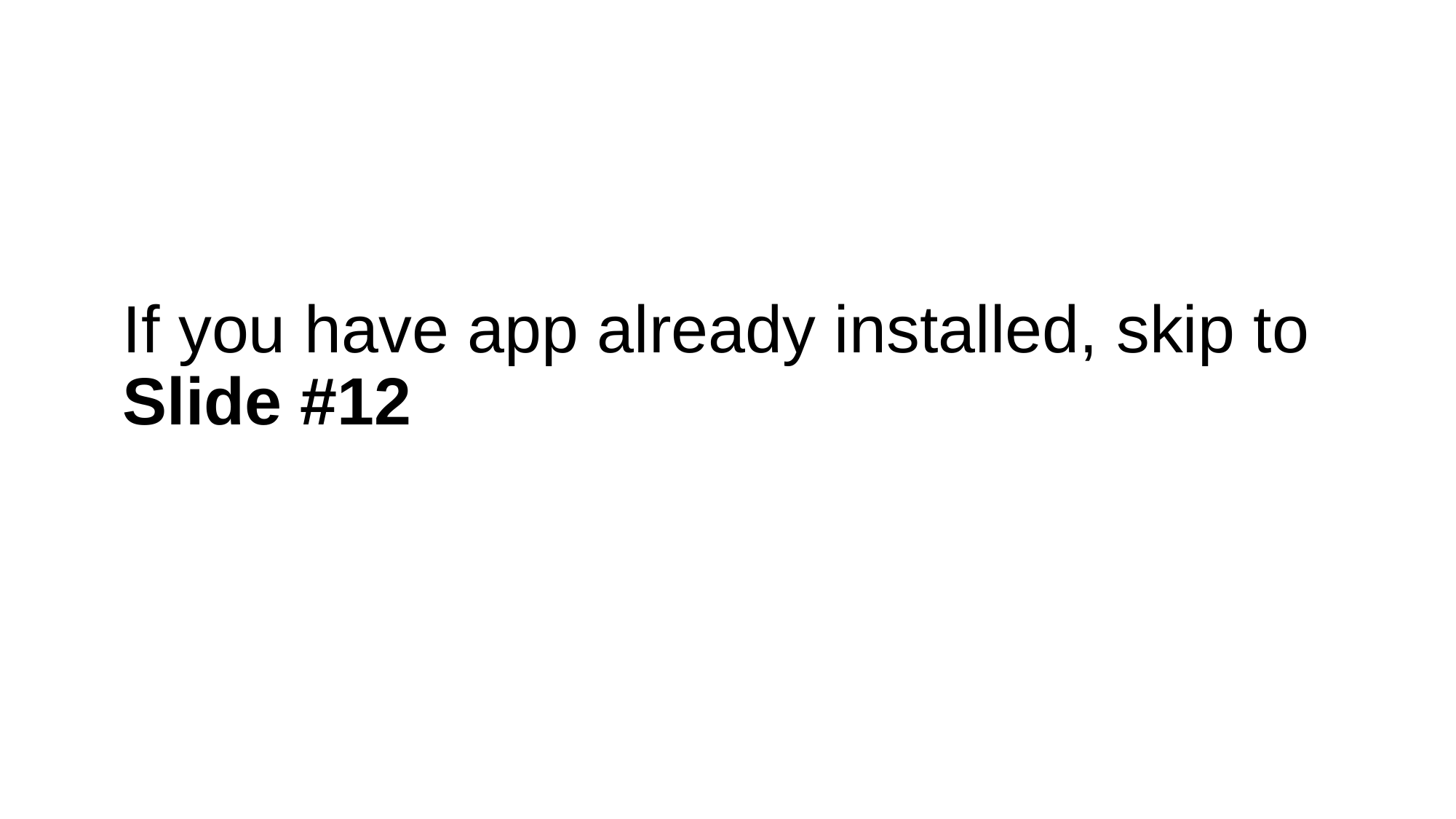

# If you have app already installed, skip to Slide #12